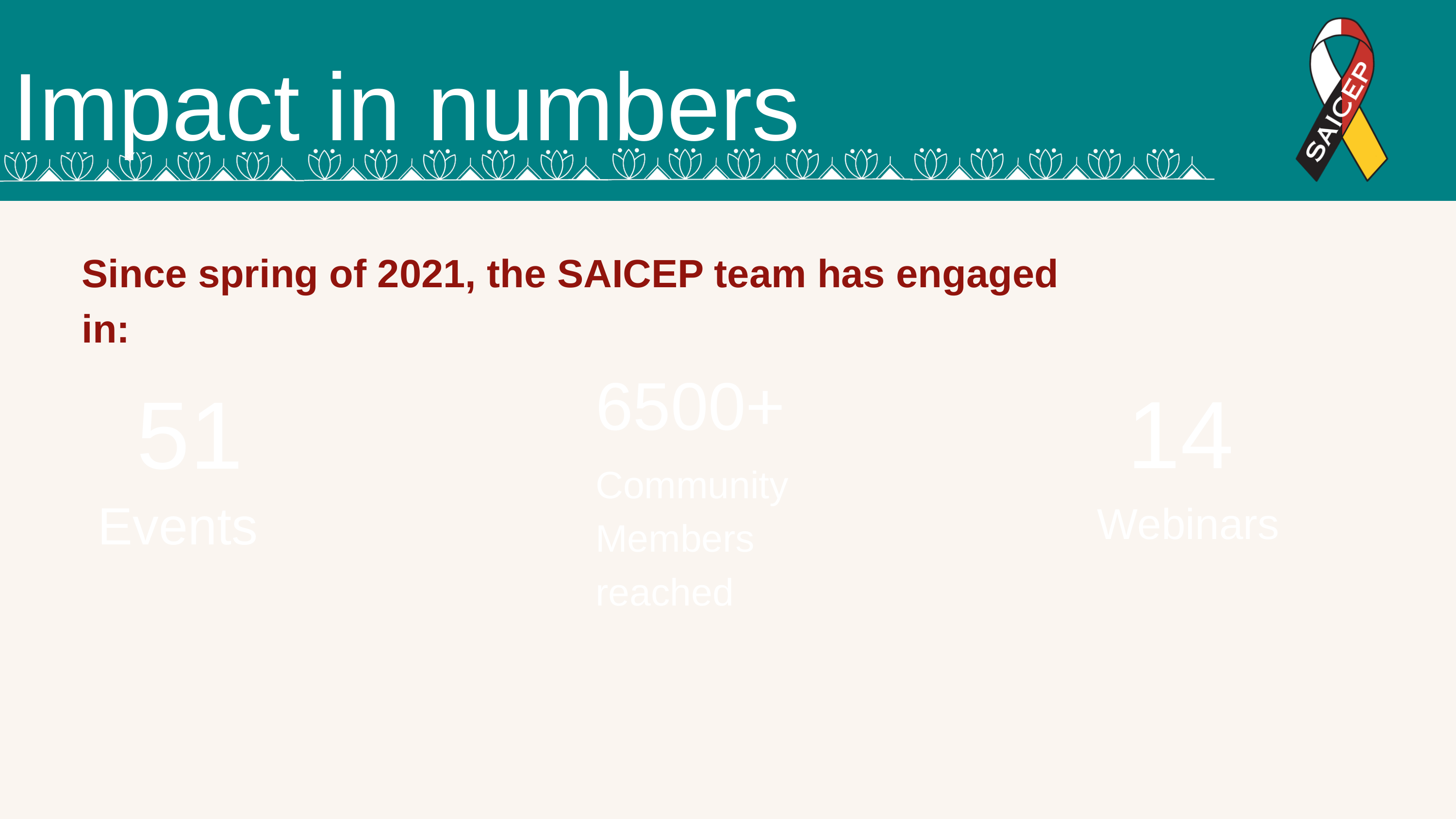

Impact in numbers

Since spring of 2021, the SAICEP team has engaged in:

6500+
14
 51

Community Members reached
Events
Webinars